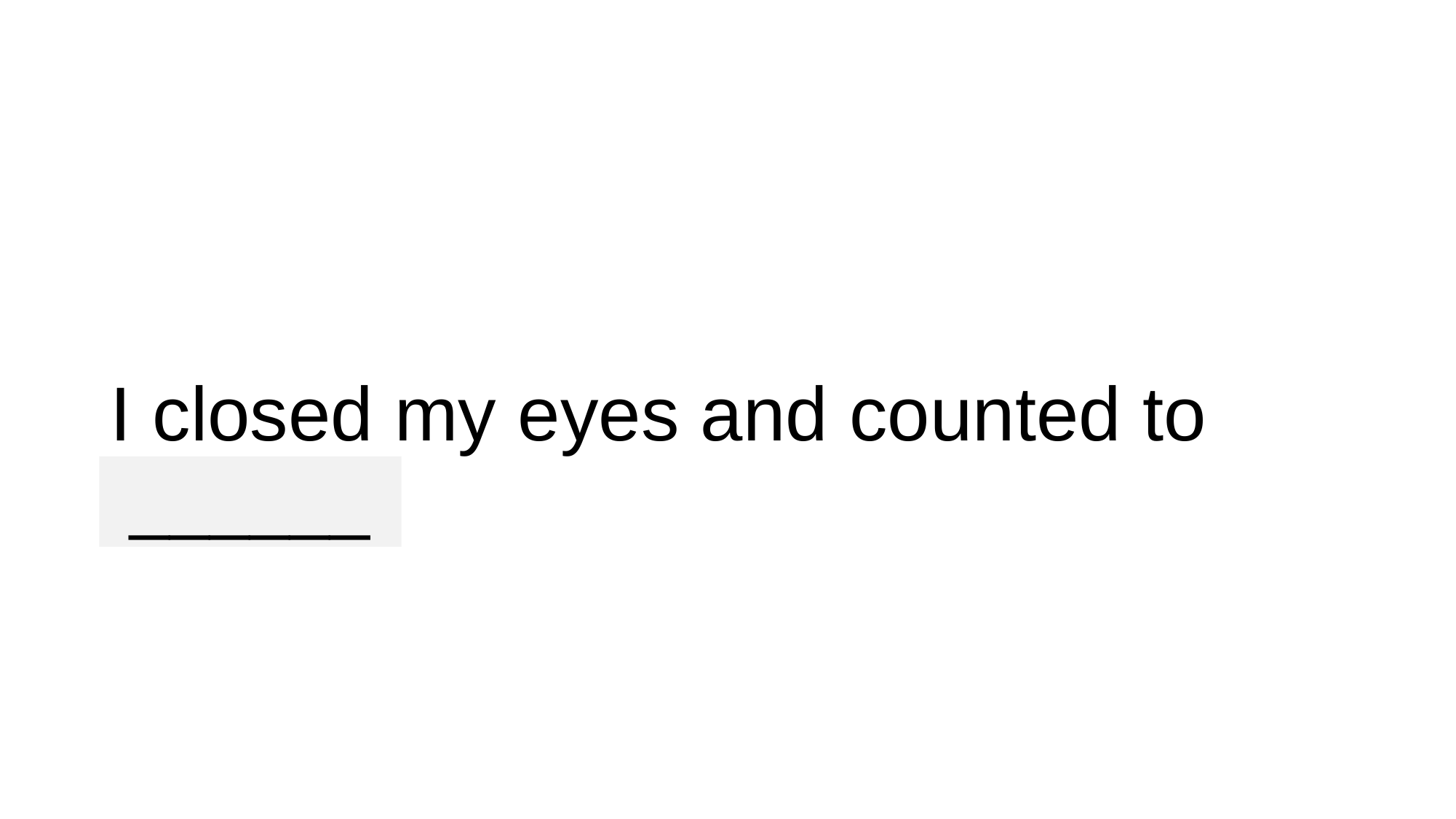

# I closed my eyes and counted to eighty.
______